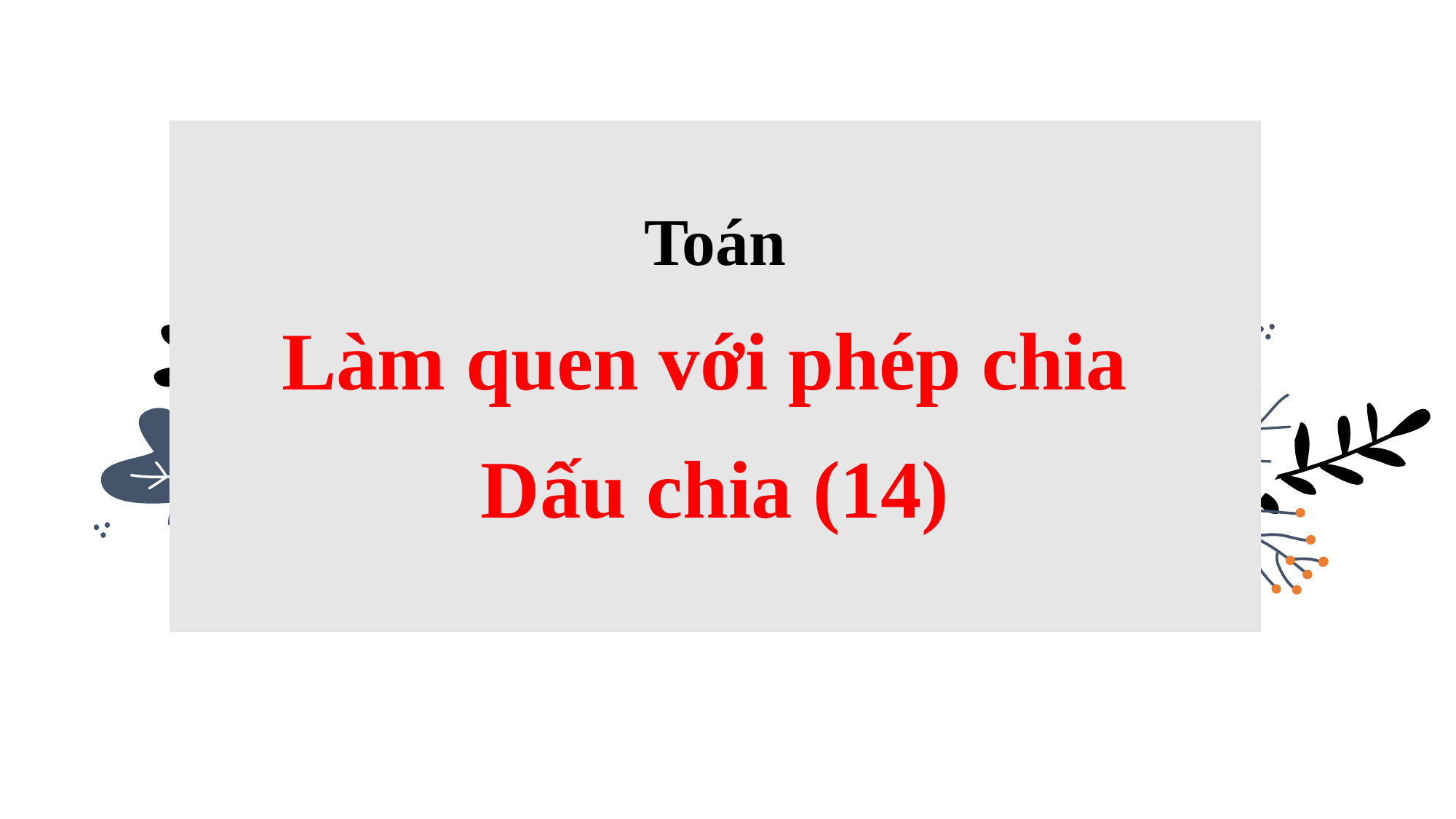

Toán
Làm quen với phép chia
Dấu chia (14)